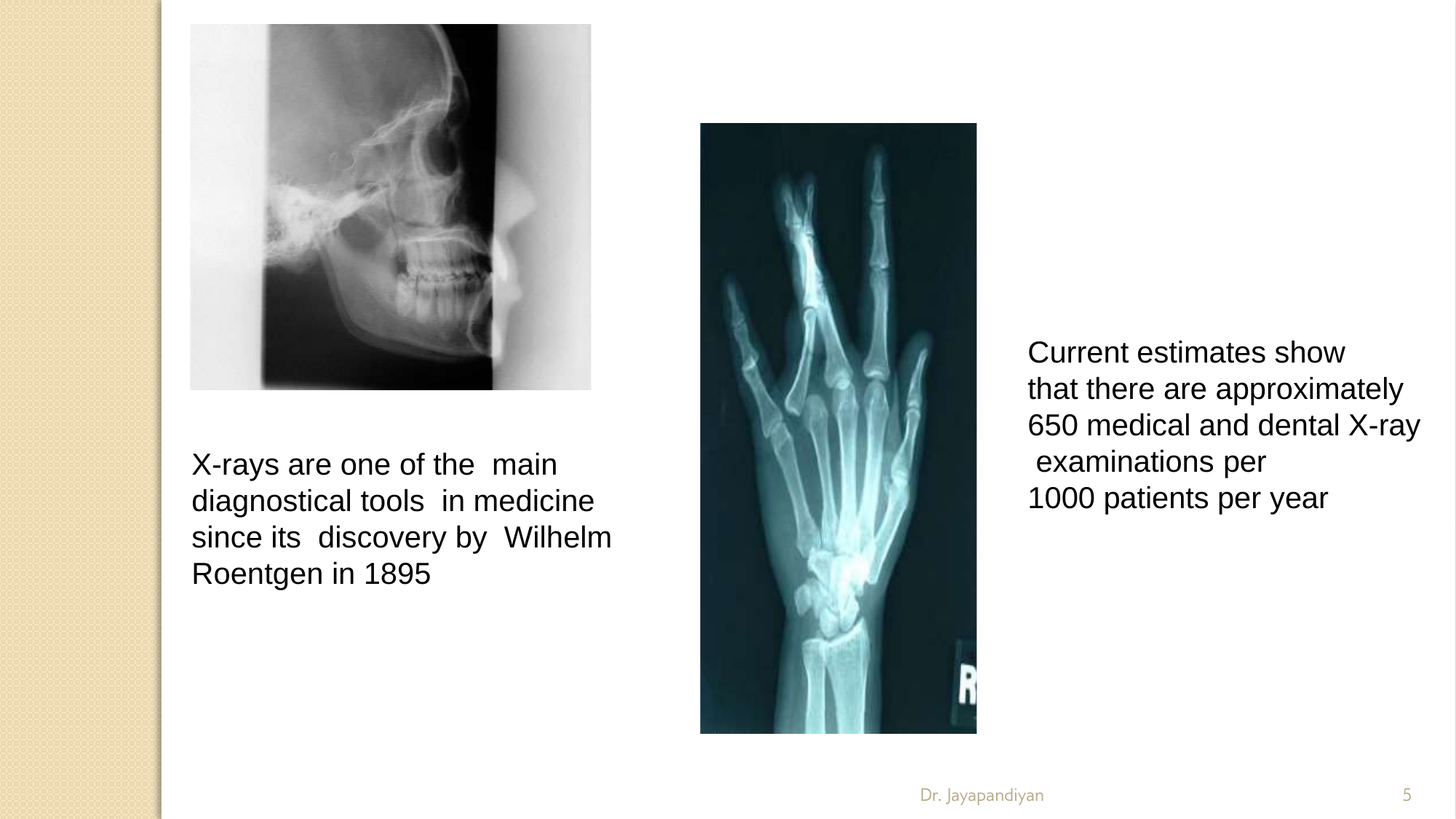

Current estimates show  that there are approximately
650 medical and dental X-ray  examinations per
1000 patients per year
X-rays are one of the  main diagnostical tools  in medicine since its  discovery by  Wilhelm Roentgen in 1895
Dr. Jayapandiyan
5